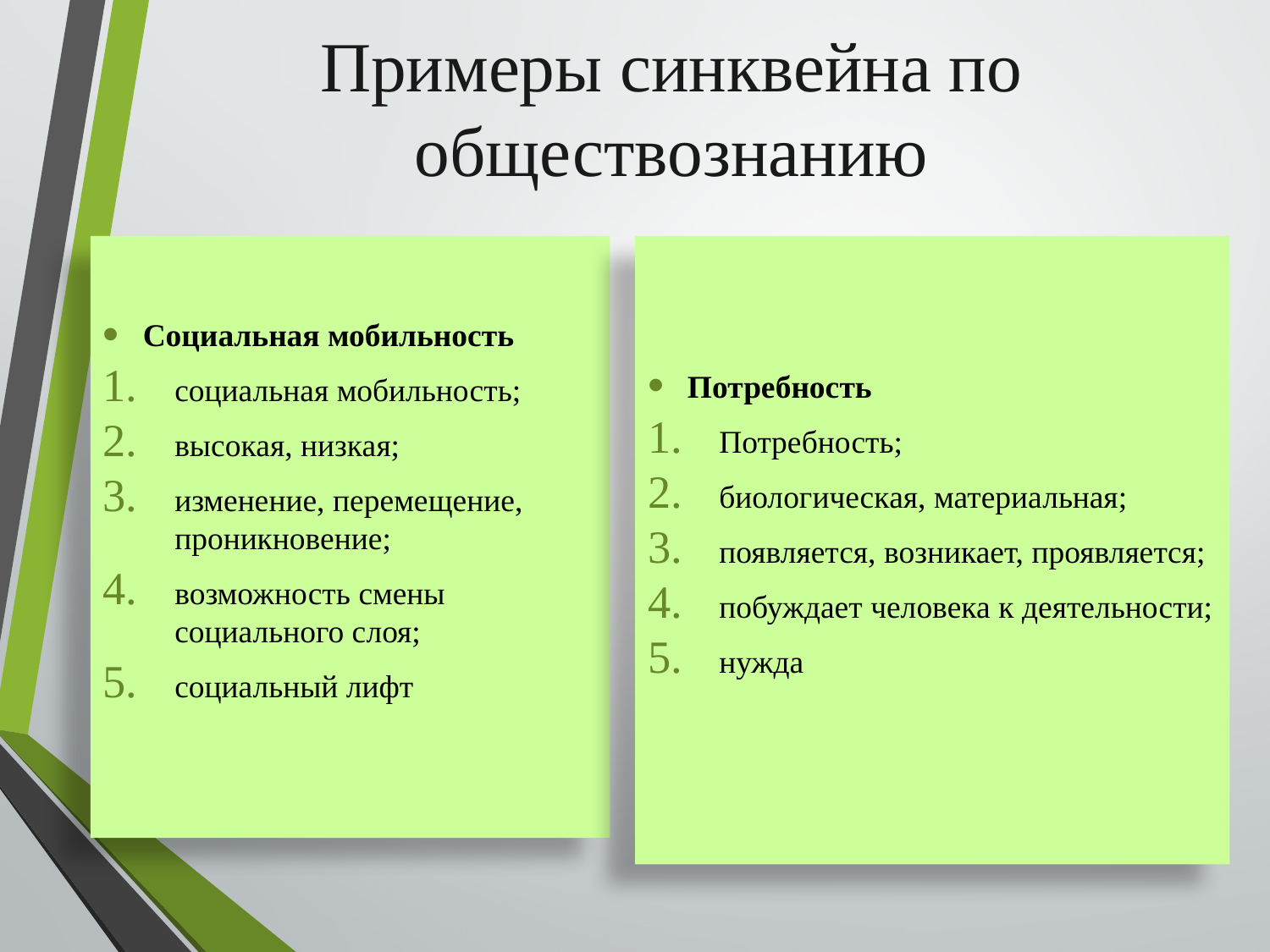

# Примеры синквейна по обществознанию
Социальная мобильность
социальная мобильность;
высокая, низкая;
изменение, перемещение, проникновение;
возможность смены социального слоя;
социальный лифт

Потребность
Потребность;
биологическая, материальная;
появляется, возникает, проявляется;
побуждает человека к деятельности;
нужда